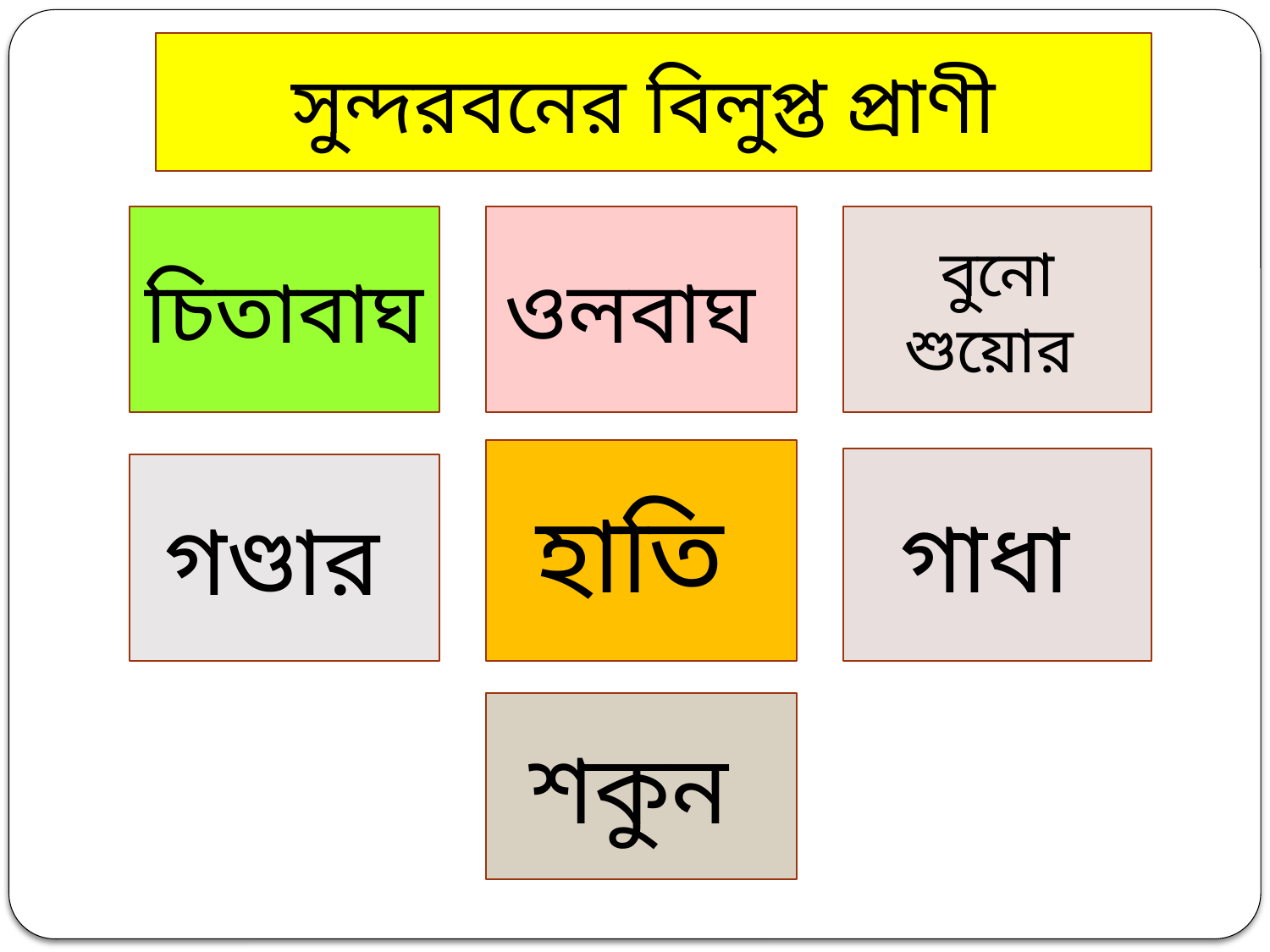

সুন্দরবনের বিলুপ্ত প্রাণী
চিতাবাঘ
ওলবাঘ
বুনো শুয়োর
হাতি
গাধা
গণ্ডার
শকুন